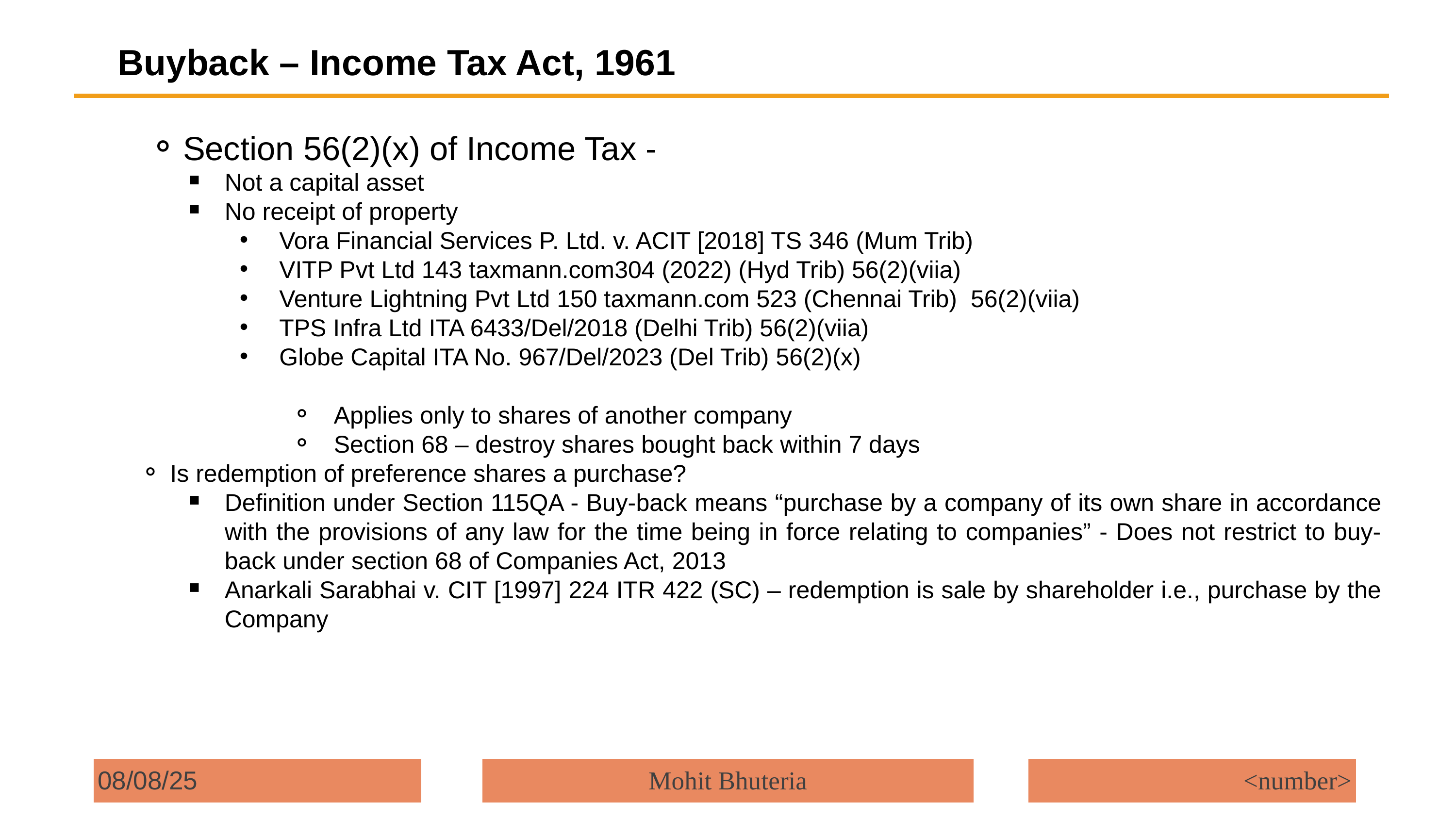

Buyback – Income Tax Act, 1961

Section 56(2)(x) of Income Tax -
Not a capital asset
No receipt of property
Vora Financial Services P. Ltd. v. ACIT [2018] TS 346 (Mum Trib)
VITP Pvt Ltd 143 taxmann.com304 (2022) (Hyd Trib) 56(2)(viia)
Venture Lightning Pvt Ltd 150 taxmann.com 523 (Chennai Trib)  56(2)(viia)
TPS Infra Ltd ITA 6433/Del/2018 (Delhi Trib) 56(2)(viia)
Globe Capital ITA No. 967/Del/2023 (Del Trib) 56(2)(x)

Applies only to shares of another company
Section 68 – destroy shares bought back within 7 days
Is redemption of preference shares a purchase?
Definition under Section 115QA - Buy-back means “purchase by a company of its own share in accordance with the provisions of any law for the time being in force relating to companies” - Does not restrict to buy-back under section 68 of Companies Act, 2013
Anarkali Sarabhai v. CIT [1997] 224 ITR 422 (SC) – redemption is sale by shareholder i.e., purchase by the Company

08/08/25

Mohit Bhuteria

<number>